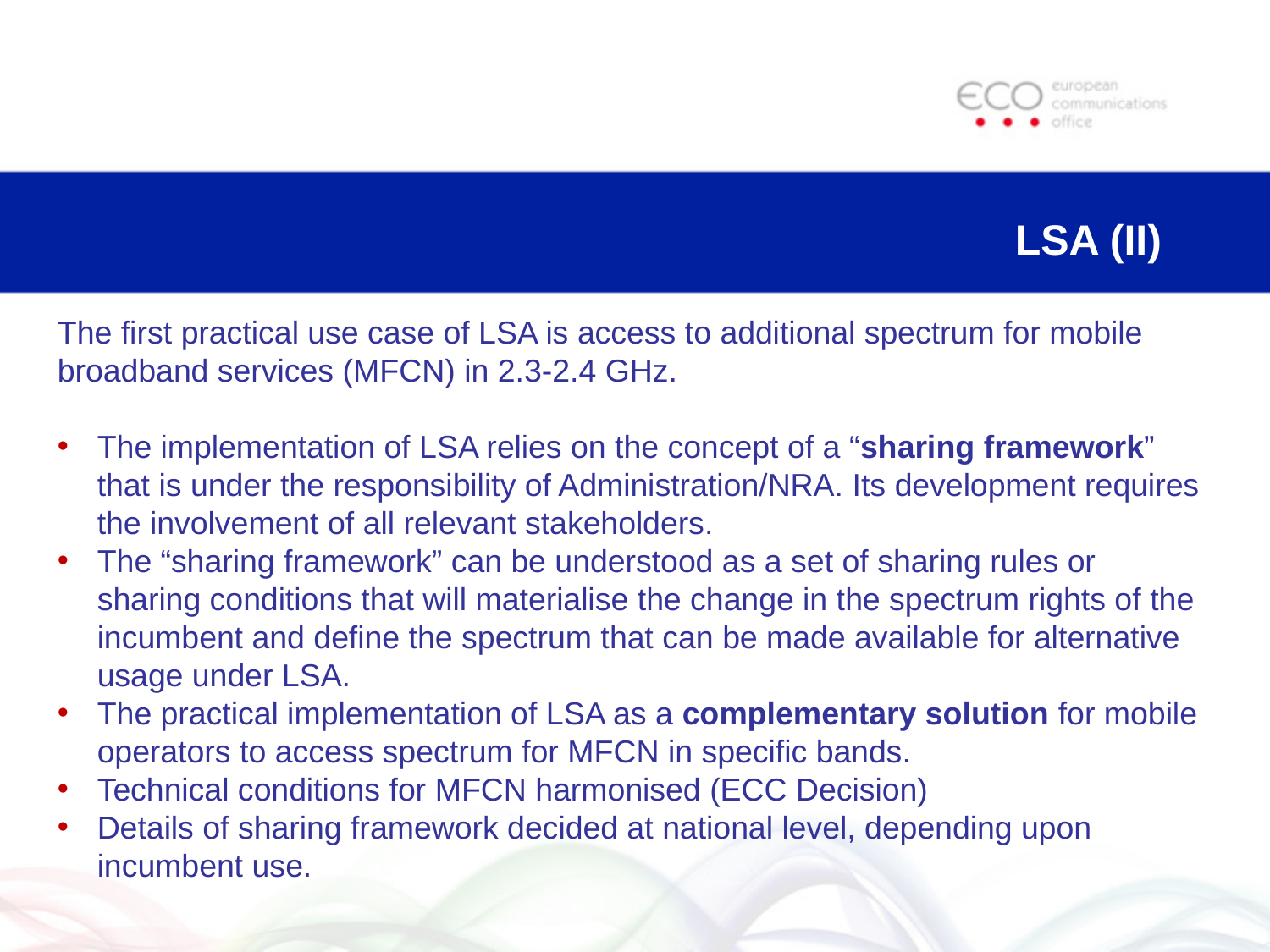

# LSA (II)
The first practical use case of LSA is access to additional spectrum for mobile broadband services (MFCN) in 2.3-2.4 GHz.

The implementation of LSA relies on the concept of a “sharing framework” that is under the responsibility of Administration/NRA. Its development requires the involvement of all relevant stakeholders.
The “sharing framework” can be understood as a set of sharing rules or sharing conditions that will materialise the change in the spectrum rights of the incumbent and define the spectrum that can be made available for alternative usage under LSA.
The practical implementation of LSA as a complementary solution for mobile operators to access spectrum for MFCN in specific bands.
Technical conditions for MFCN harmonised (ECC Decision)
Details of sharing framework decided at national level, depending upon incumbent use.